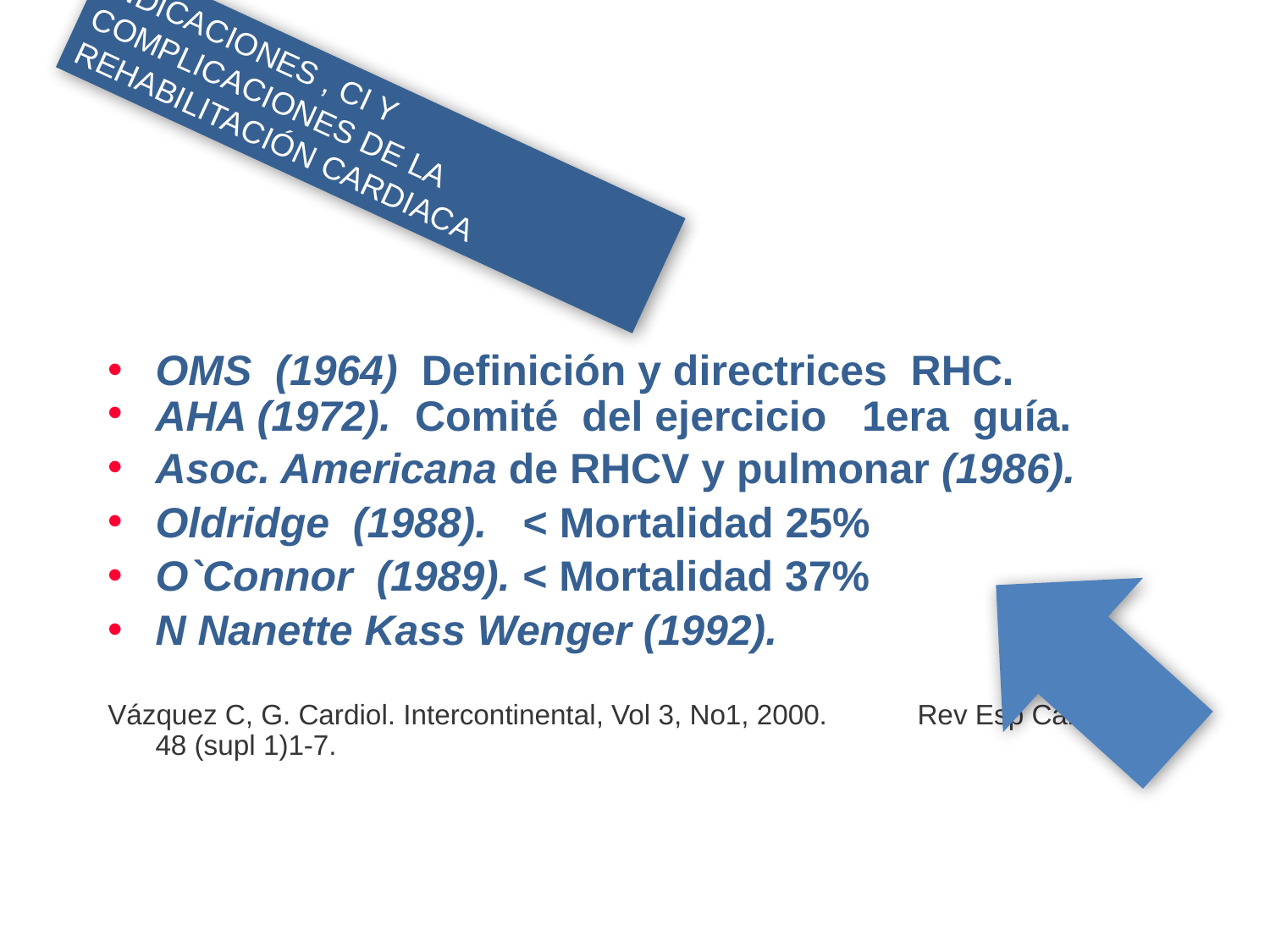

INDICACIONES , CI Y COMPLICACIONES DE LA REHABILITACIÓN CARDIACA
OMS  (1964)  Definición y directrices  RHC.
AHA (1972).  Comité  del ejercicio   1era  guía.
Asoc. Americana de RHCV y pulmonar (1986).
Oldridge  (1988).   < Mortalidad 25%
O`Connor  (1989). < Mortalidad 37%
N Nanette Kass Wenger (1992).

Vázquez C, G. Cardiol. Intercontinental, Vol 3, No1, 2000. 	Rev Esp Cardiol. 48 (supl 1)1-7.